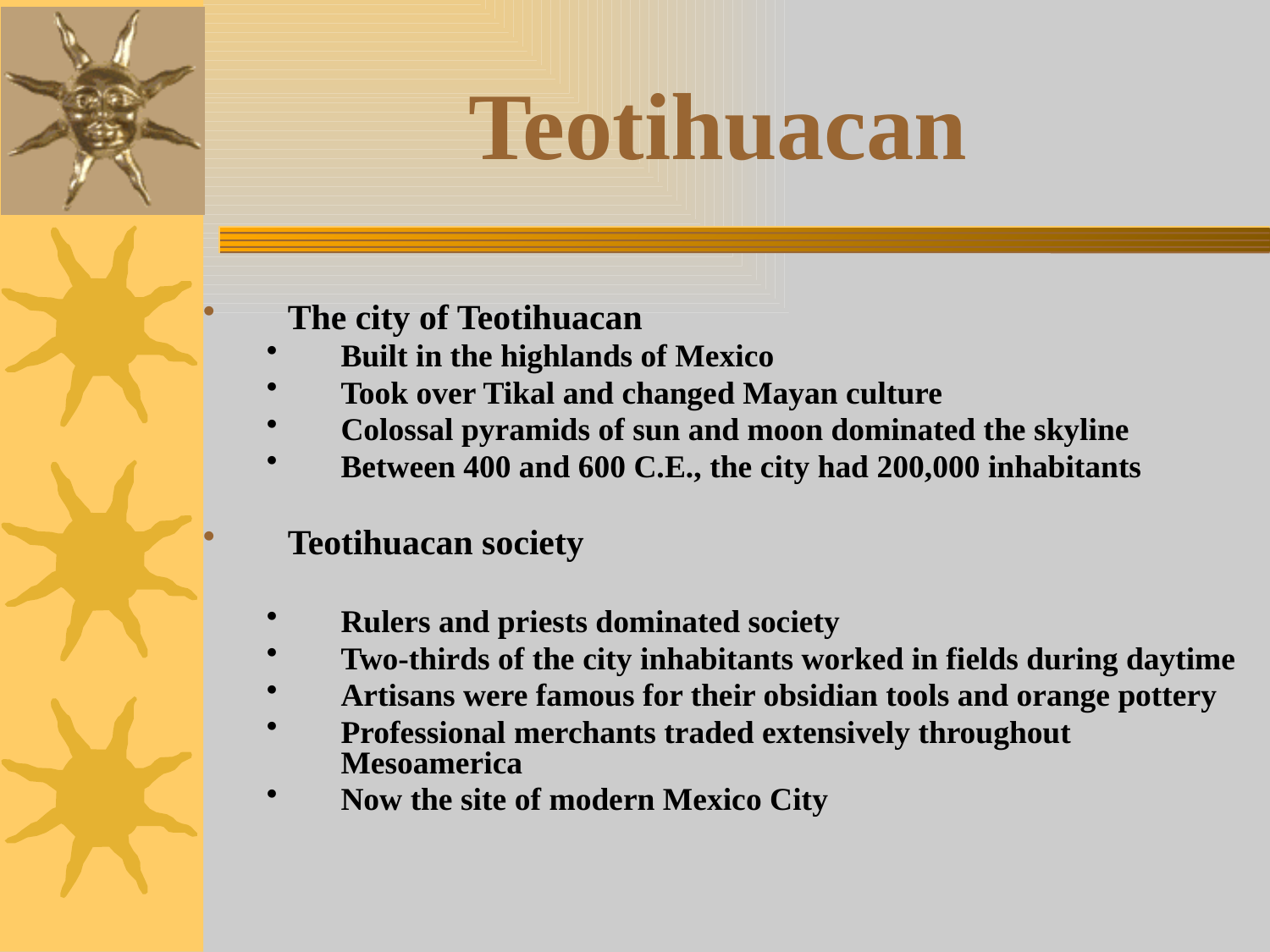

# Teotihuacan
The city of Teotihuacan
Built in the highlands of Mexico
Took over Tikal and changed Mayan culture
Colossal pyramids of sun and moon dominated the skyline
Between 400 and 600 C.E., the city had 200,000 inhabitants

Teotihuacan society

Rulers and priests dominated society
Two-thirds of the city inhabitants worked in fields during daytime
Artisans were famous for their obsidian tools and orange pottery
Professional merchants traded extensively throughout Mesoamerica
Now the site of modern Mexico City